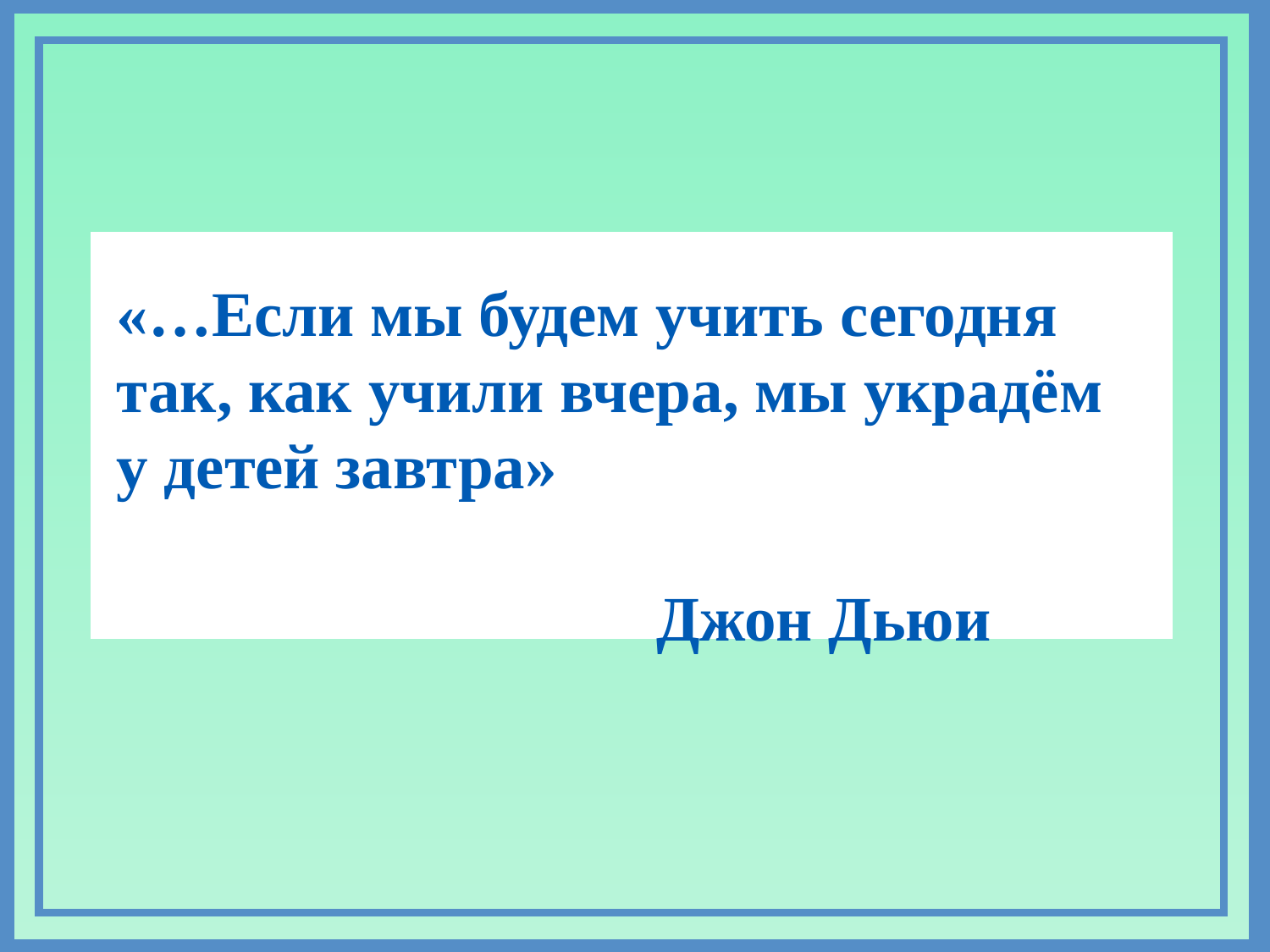

«…Если мы будем учить сегодня  так, как учили вчера, мы украдём у детей завтра»

                                  Джон Дьюи